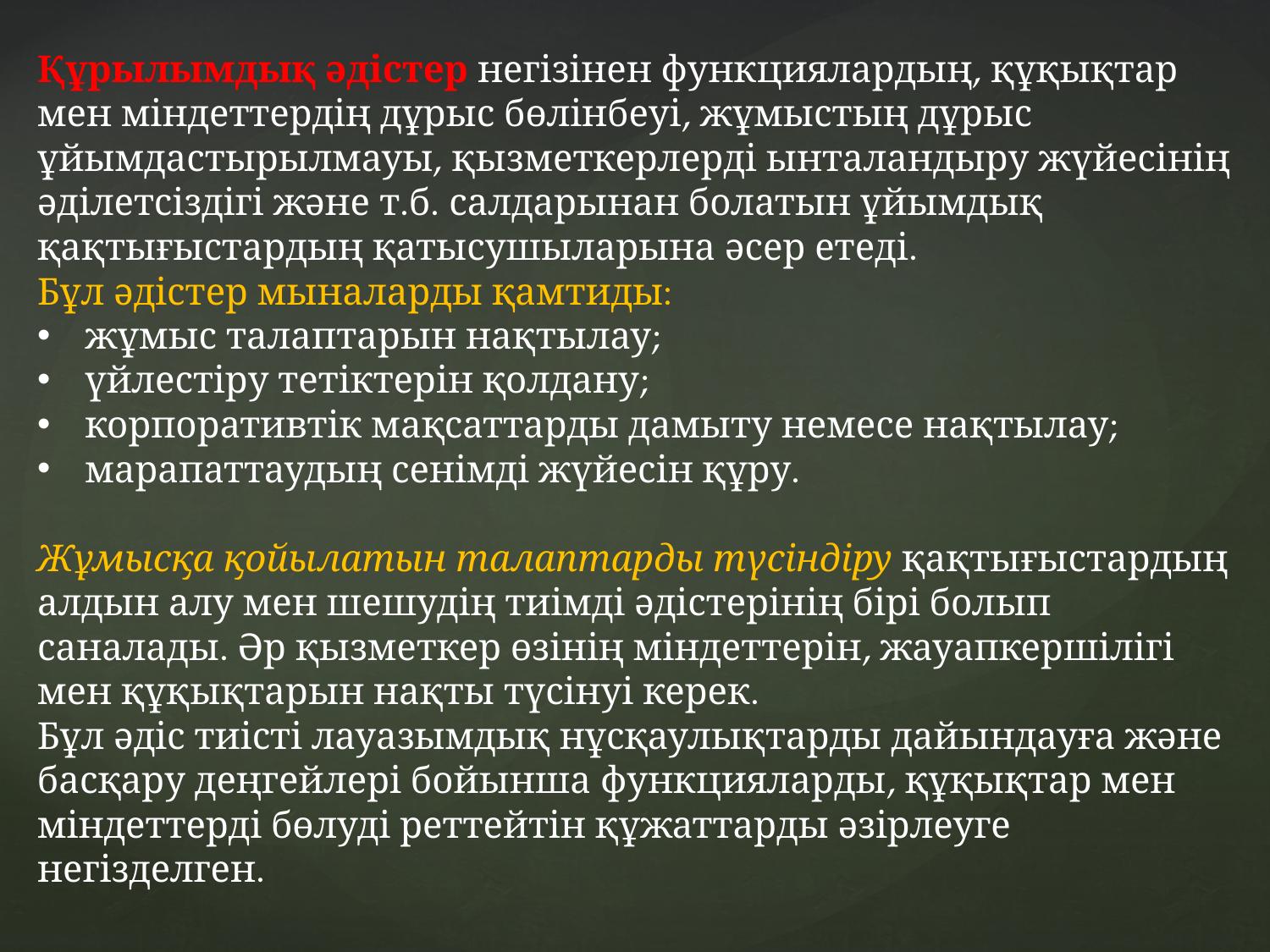

Құрылымдық әдістер негізінен функциялардың, құқықтар мен міндеттердің дұрыс бөлінбеуі, жұмыстың дұрыс ұйымдастырылмауы, қызметкерлерді ынталандыру жүйесінің әділетсіздігі және т.б. салдарынан болатын ұйымдық қақтығыстардың қатысушыларына әсер етеді.
Бұл әдістер мыналарды қамтиды:
жұмыс талаптарын нақтылау;
үйлестіру тетіктерін қолдану;
корпоративтік мақсаттарды дамыту немесе нақтылау;
марапаттаудың сенімді жүйесін құру.

Жұмысқа қойылатын талаптарды түсіндіру қақтығыстардың алдын алу мен шешудің тиімді әдістерінің бірі болып саналады. Әр қызметкер өзінің міндеттерін, жауапкершілігі мен құқықтарын нақты түсінуі керек.
Бұл әдіс тиісті лауазымдық нұсқаулықтарды дайындауға және басқару деңгейлері бойынша функцияларды, құқықтар мен міндеттерді бөлуді реттейтін құжаттарды әзірлеуге негізделген.